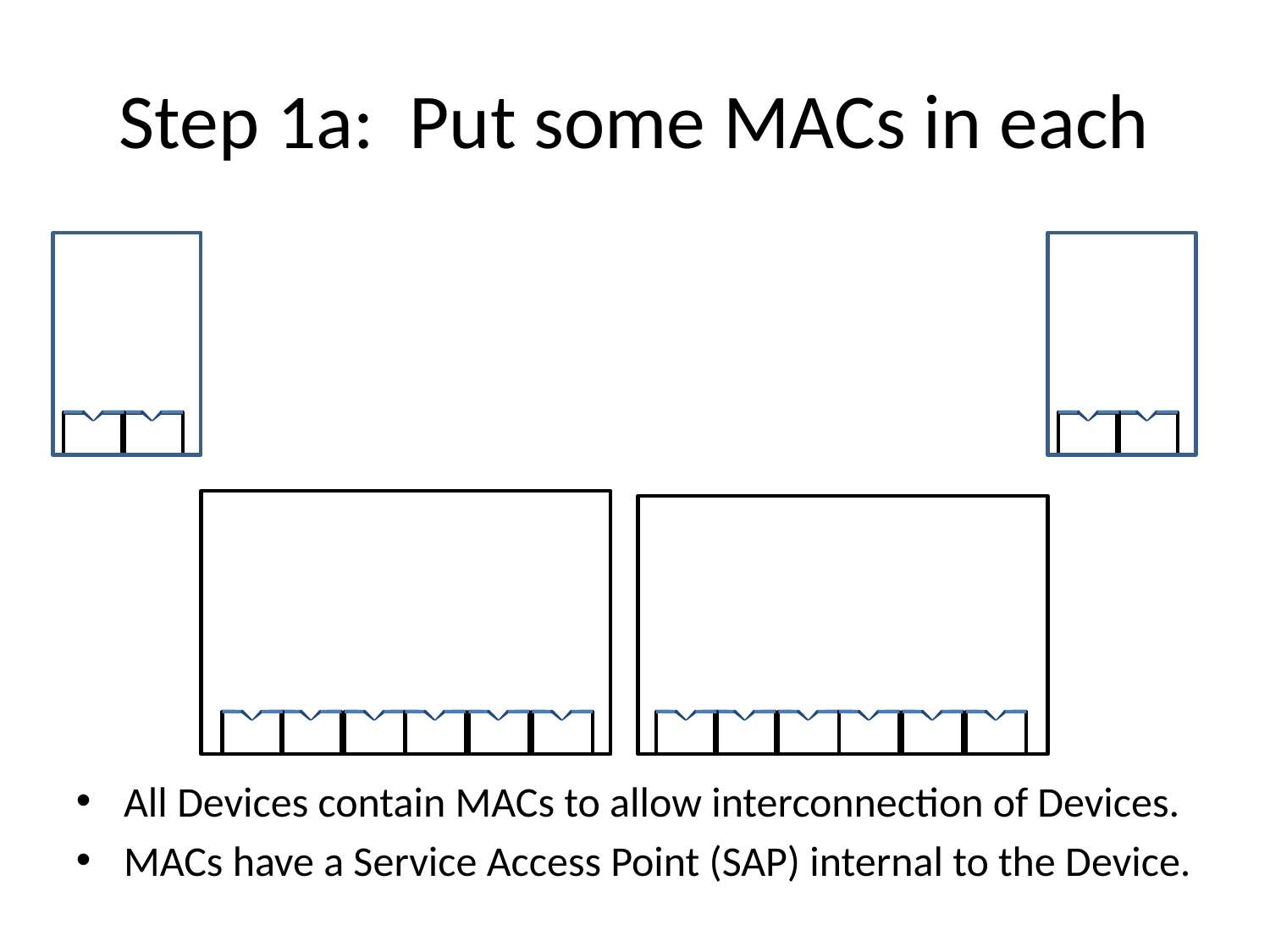

# Step 1a:  Put some MACs in each

All Devices contain MACs to allow interconnection of Devices.
MACs have a Service Access Point (SAP) internal to the Device.